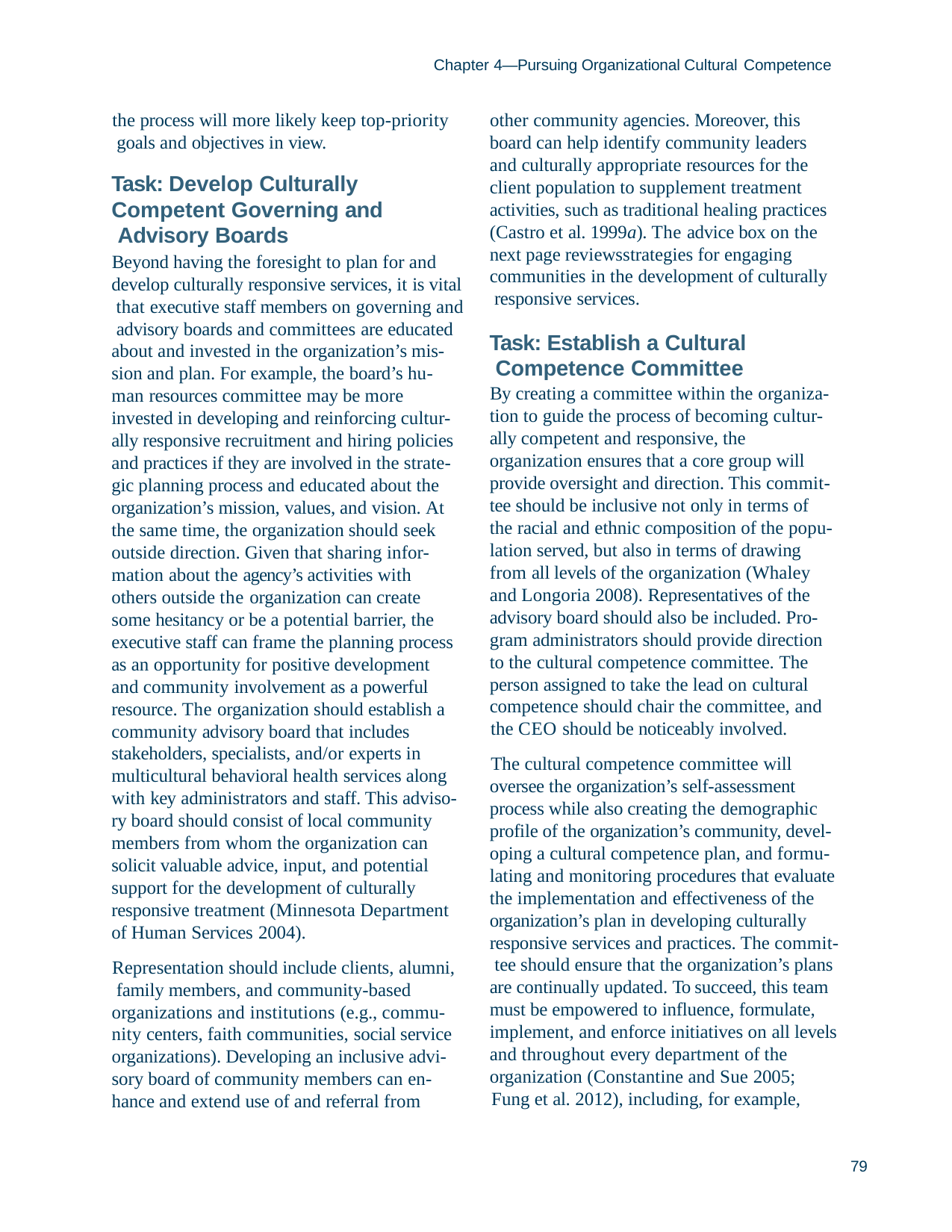

Chapter 4—Pursuing Organizational Cultural Competence
the process will more likely keep top-priority  goals and objectives in view.
other community agencies. Moreover, this  board can help identify community leaders  and culturally appropriate resources for the  client population to supplement treatment  activities, such as traditional healing practices  (Castro et al. 1999a). The advice box on the  next page reviewsstrategies for engaging  communities in the development of culturally  responsive services.
Task: Develop Culturally  Competent Governing and  Advisory Boards
Beyond having the foresight to plan for and  develop culturally responsive services, it is vital  that executive staff members on governing and  advisory boards and committees are educated  about and invested in the organization’s mis-  sion and plan. For example, the board’s hu-  man resources committee may be more  invested in developing and reinforcing cultur-  ally responsive recruitment and hiring policies  and practices if they are involved in the strate-  gic planning process and educated about the  organization’s mission, values, and vision. At  the same time, the organization should seek  outside direction. Given that sharing infor-  mation about the agency’s activities with  others outside the organization can create  some hesitancy or be a potential barrier, the  executive staff can frame the planning process  as an opportunity for positive development  and community involvement as a powerful  resource. The organization should establish a  community advisory board that includes  stakeholders, specialists, and/or experts in  multicultural behavioral health services along  with key administrators and staff. This adviso-  ry board should consist of local community  members from whom the organization can  solicit valuable advice, input, and potential  support for the development of culturally  responsive treatment (Minnesota Department  of Human Services 2004).
Representation should include clients, alumni,  family members, and community-based  organizations and institutions (e.g., commu-  nity centers, faith communities, social service  organizations). Developing an inclusive advi-  sory board of community members can en-  hance and extend use of and referral from
Task: Establish a Cultural  Competence Committee
By creating a committee within the organiza-  tion to guide the process of becoming cultur-  ally competent and responsive, the  organization ensures that a core group will  provide oversight and direction. This commit-  tee should be inclusive not only in terms of  the racial and ethnic composition of the popu-  lation served, but also in terms of drawing  from all levels of the organization (Whaley  and Longoria 2008). Representatives of the  advisory board should also be included. Pro-  gram administrators should provide direction  to the cultural competence committee. The  person assigned to take the lead on cultural  competence should chair the committee, and
the CEO should be noticeably involved.
The cultural competence committee will  oversee the organization’s self-assessment  process while also creating the demographic  profile of the organization’s community, devel-  oping a cultural competence plan, and formu-  lating and monitoring procedures that evaluate  the implementation and effectiveness of the  organization’s plan in developing culturally  responsive services and practices. The commit-  tee should ensure that the organization’s plans  are continually updated. To succeed, this team  must be empowered to influence, formulate,  implement, and enforce initiatives on all levels  and throughout every department of the  organization (Constantine and Sue 2005;
Fung et al. 2012), including, for example,
79